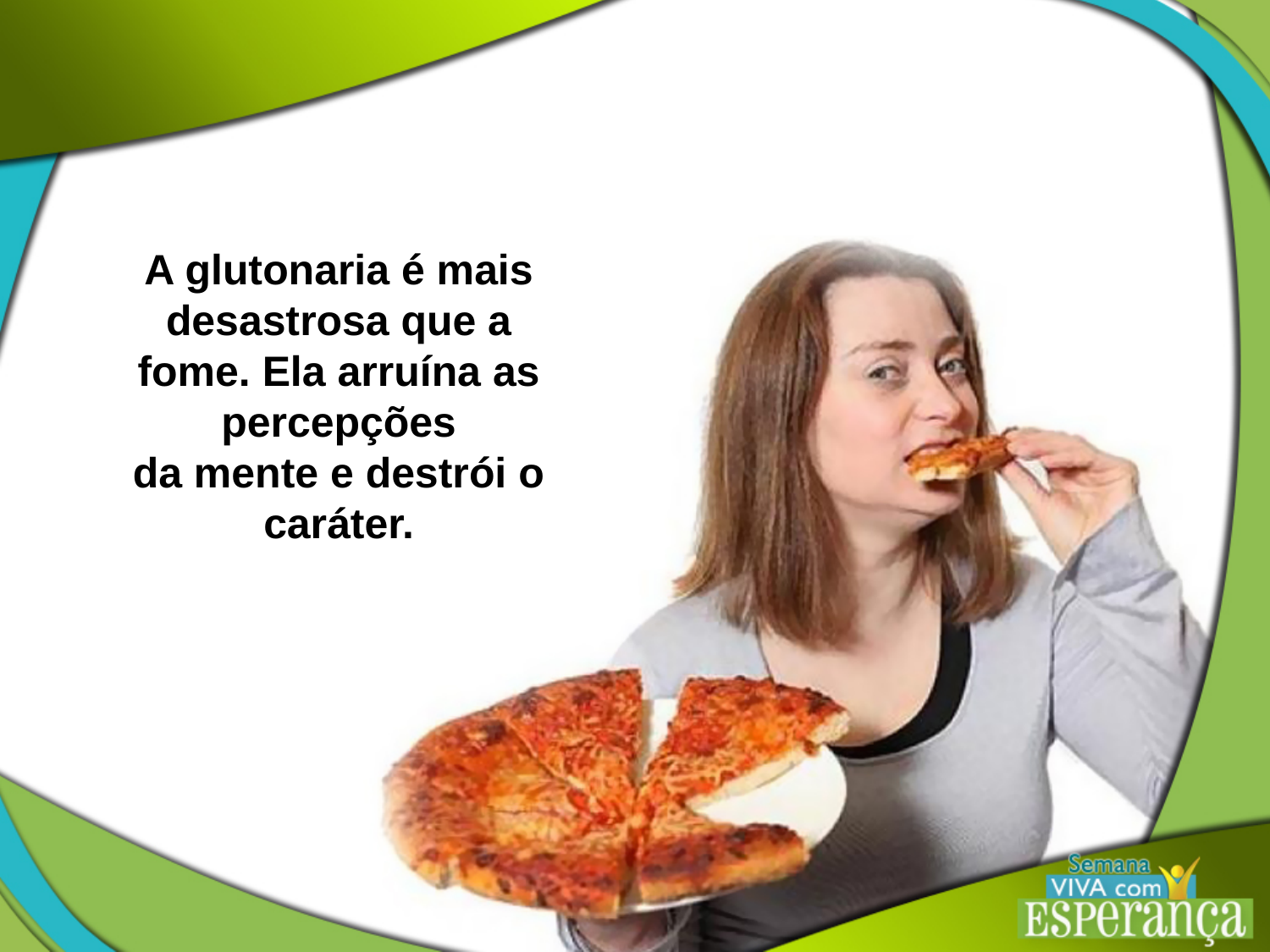

A glutonaria é mais desastrosa que a fome. Ela arruína as percepções
da mente e destrói o caráter.